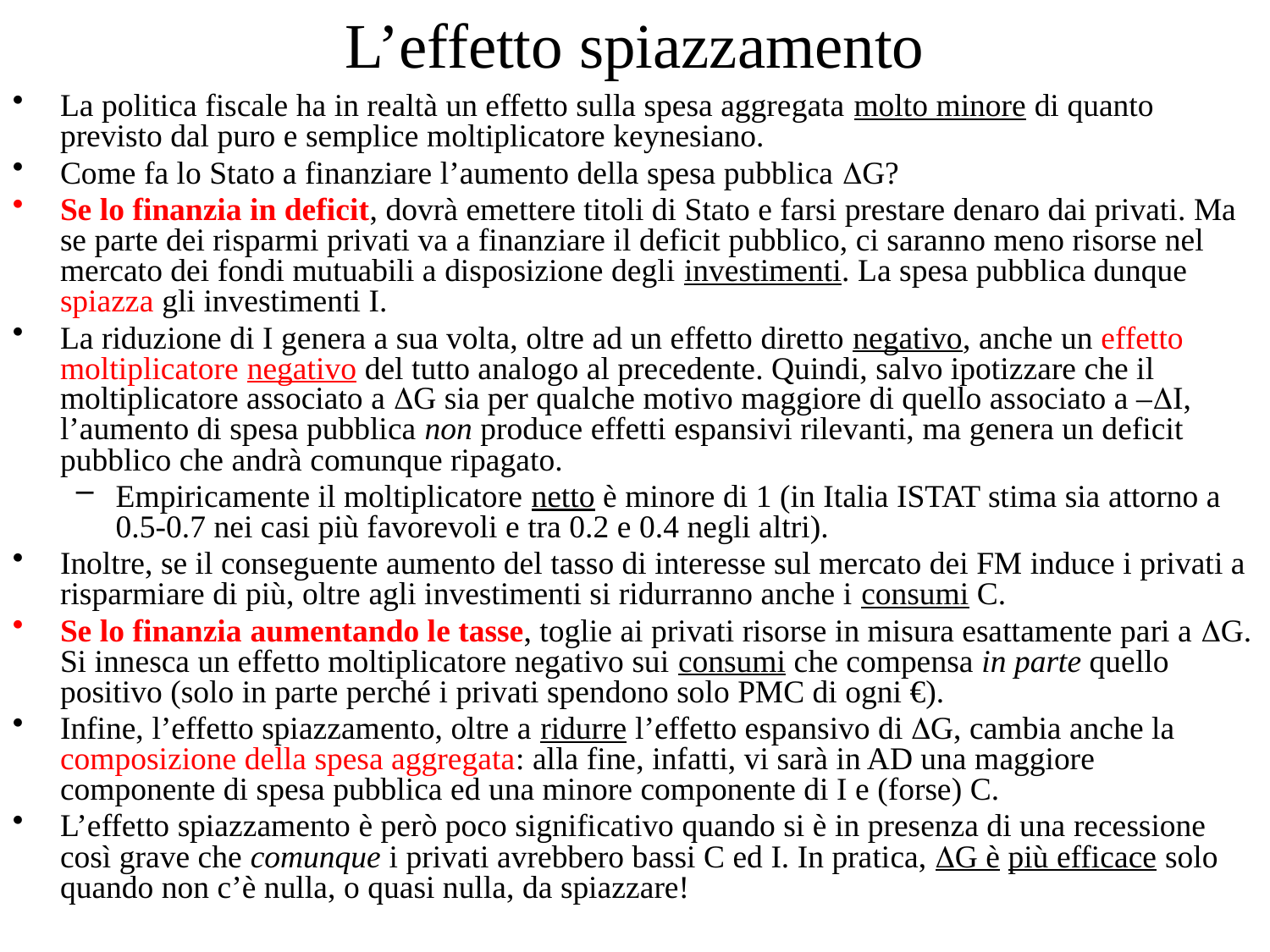

# L’effetto spiazzamento
La politica fiscale ha in realtà un effetto sulla spesa aggregata molto minore di quanto previsto dal puro e semplice moltiplicatore keynesiano.
Come fa lo Stato a finanziare l’aumento della spesa pubblica ΔG?
Se lo finanzia in deficit, dovrà emettere titoli di Stato e farsi prestare denaro dai privati. Ma se parte dei risparmi privati va a finanziare il deficit pubblico, ci saranno meno risorse nel mercato dei fondi mutuabili a disposizione degli investimenti. La spesa pubblica dunque spiazza gli investimenti I.
La riduzione di I genera a sua volta, oltre ad un effetto diretto negativo, anche un effetto moltiplicatore negativo del tutto analogo al precedente. Quindi, salvo ipotizzare che il moltiplicatore associato a ΔG sia per qualche motivo maggiore di quello associato a –ΔI, l’aumento di spesa pubblica non produce effetti espansivi rilevanti, ma genera un deficit pubblico che andrà comunque ripagato.
Empiricamente il moltiplicatore netto è minore di 1 (in Italia ISTAT stima sia attorno a 0.5-0.7 nei casi più favorevoli e tra 0.2 e 0.4 negli altri).
Inoltre, se il conseguente aumento del tasso di interesse sul mercato dei FM induce i privati a risparmiare di più, oltre agli investimenti si ridurranno anche i consumi C.
Se lo finanzia aumentando le tasse, toglie ai privati risorse in misura esattamente pari a ΔG. Si innesca un effetto moltiplicatore negativo sui consumi che compensa in parte quello positivo (solo in parte perché i privati spendono solo PMC di ogni €).
Infine, l’effetto spiazzamento, oltre a ridurre l’effetto espansivo di ΔG, cambia anche la composizione della spesa aggregata: alla fine, infatti, vi sarà in AD una maggiore componente di spesa pubblica ed una minore componente di I e (forse) C.
L’effetto spiazzamento è però poco significativo quando si è in presenza di una recessione così grave che comunque i privati avrebbero bassi C ed I. In pratica, ΔG è più efficace solo quando non c’è nulla, o quasi nulla, da spiazzare!